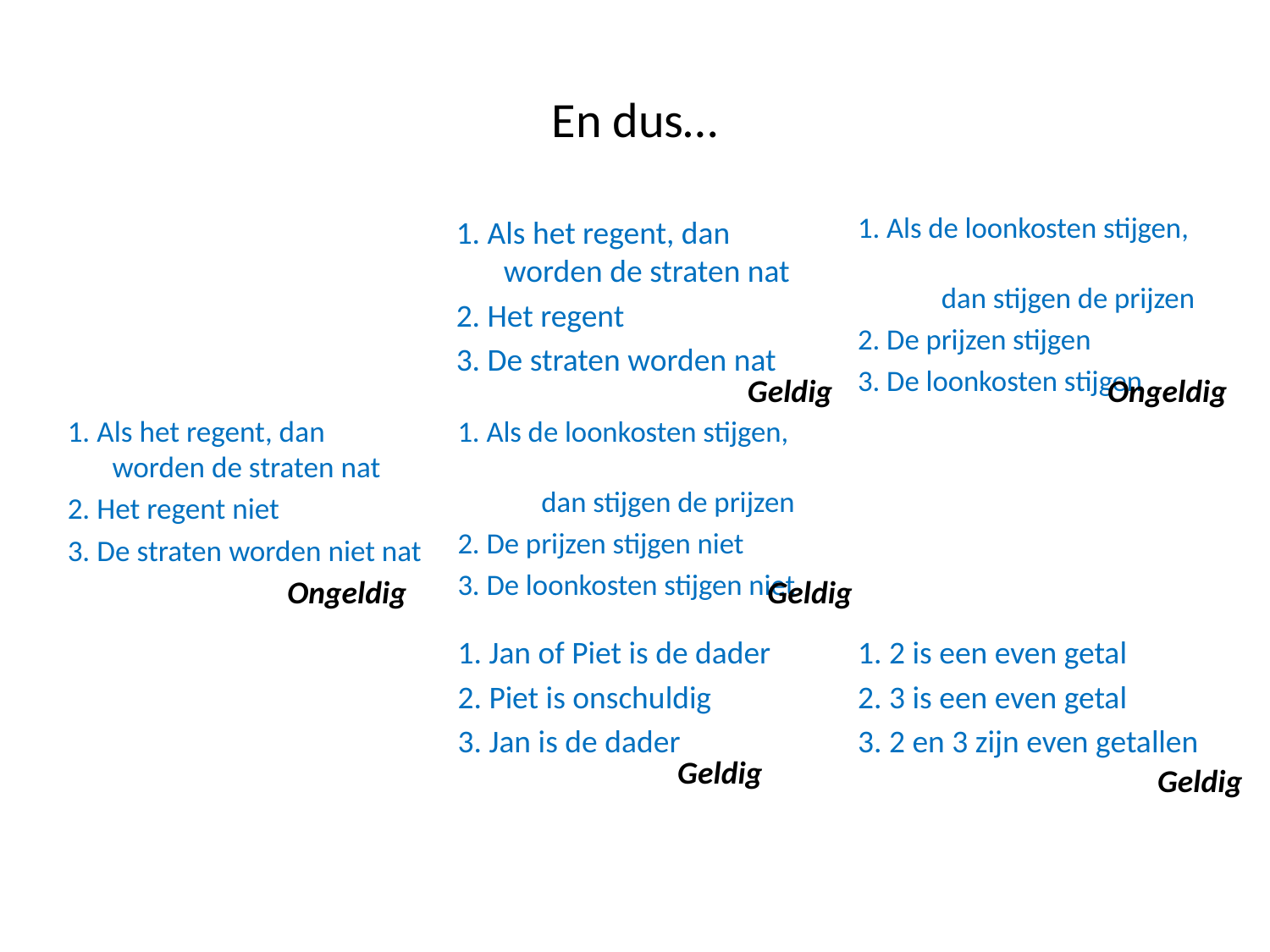

# En dus…
1. Als de loonkosten stijgen,                                                                dan stijgen de prijzen
2. De prijzen stijgen
3. De loonkosten stijgen

1. Als het regent, dan worden de straten nat
2. Het regent
3. De straten worden nat

Geldig
Ongeldig
1. Als het regent, dan worden de straten nat
2. Het regent niet
3. De straten worden niet nat

1. Als de loonkosten stijgen,                                                                dan stijgen de prijzen
2. De prijzen stijgen niet
3. De loonkosten stijgen niet

Ongeldig
Geldig
1. Jan of Piet is de dader
2. Piet is onschuldig
3. Jan is de dader

1. 2 is een even getal
2. 3 is een even getal
3. 2 en 3 zijn even getallen

Geldig
Geldig